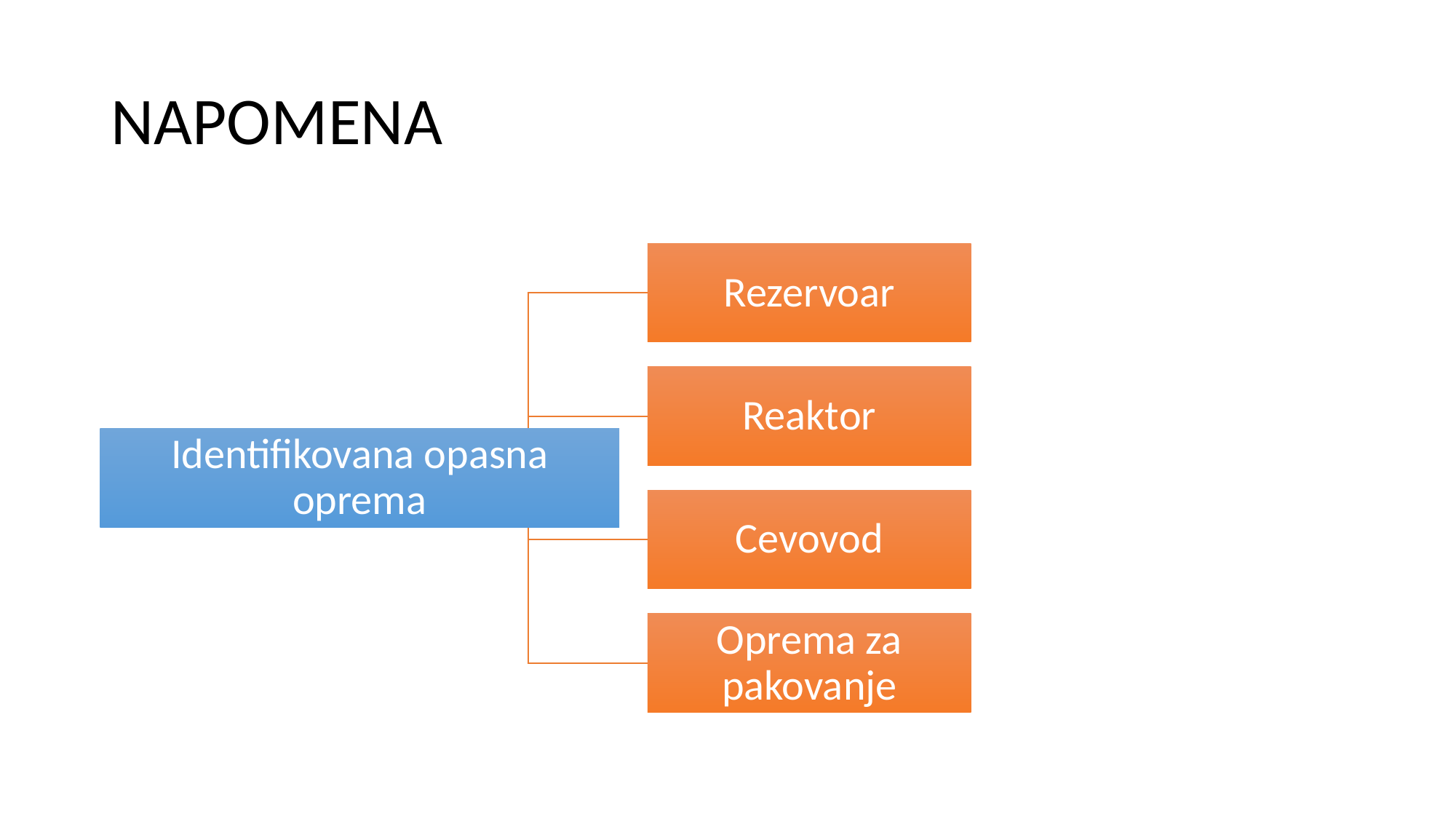

# NAPOMENA

Identifikovana opasna oprema
Rezervoar
Reaktor
Cevovod
Oprema za pakovanje